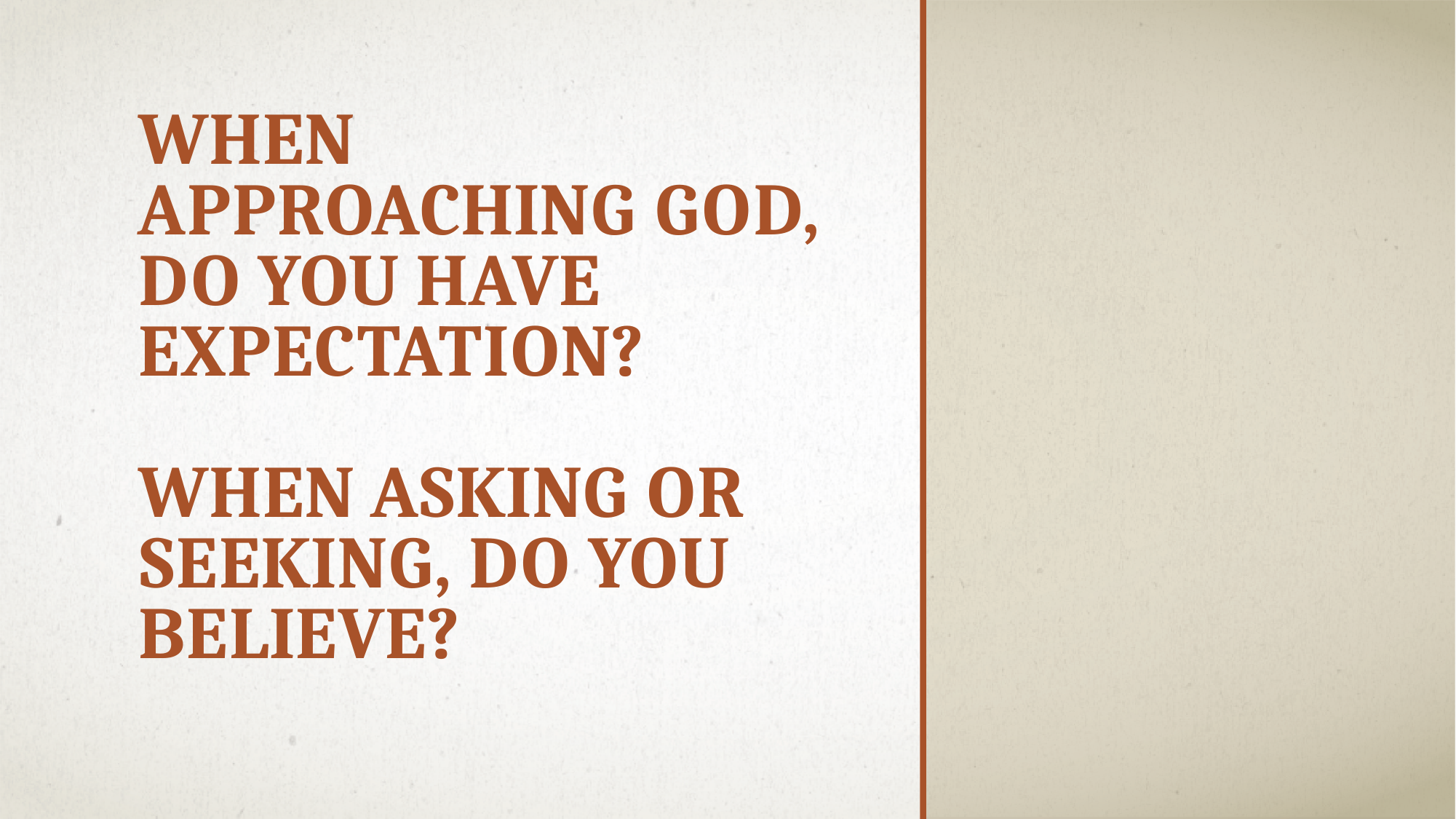

# When approaching God, do you have Expectation? When asking or seeking, do you believe?